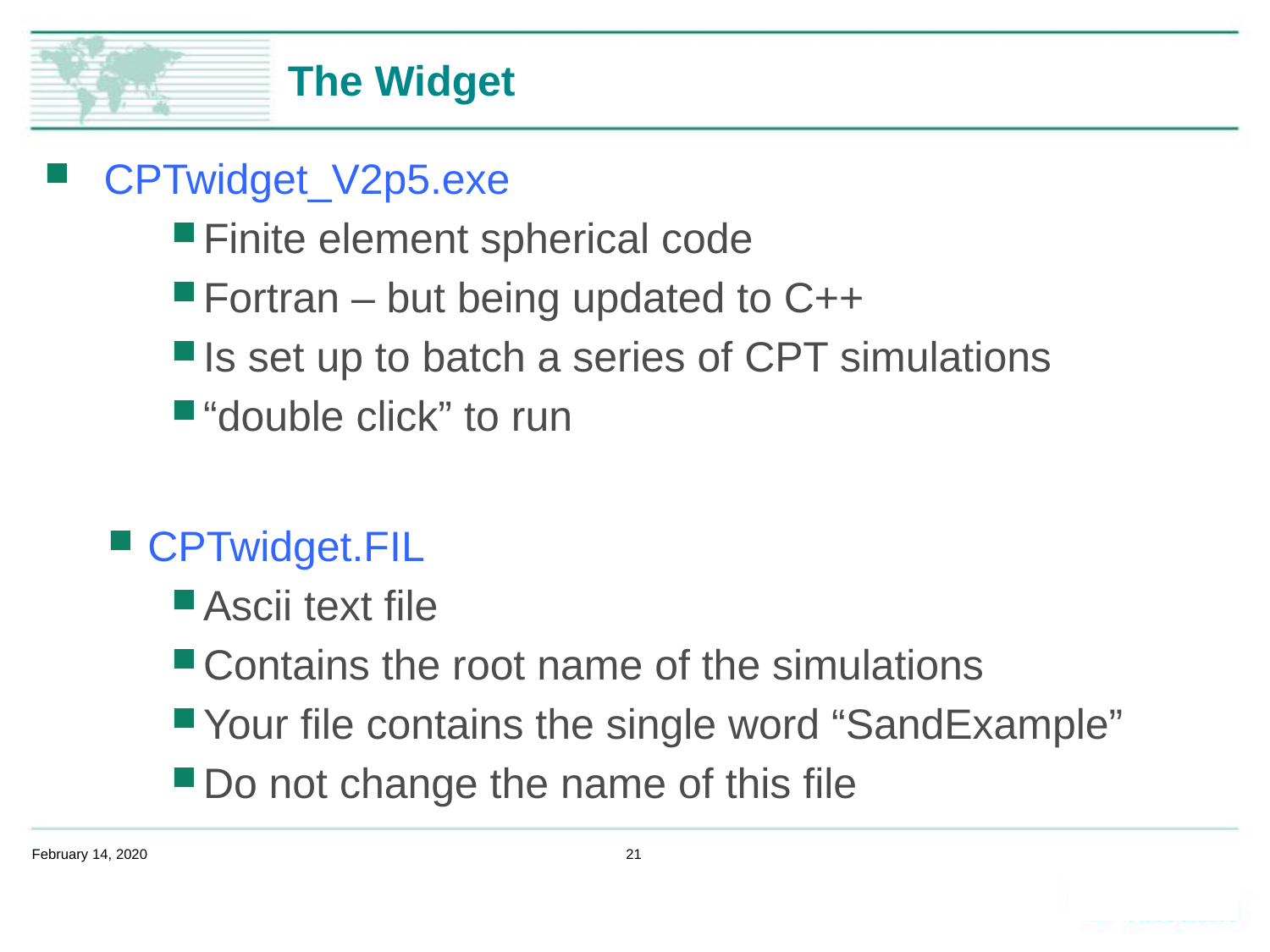

# The Widget
 CPTwidget_V2p5.exe
Finite element spherical code
Fortran – but being updated to C++
Is set up to batch a series of CPT simulations
“double click” to run

CPTwidget.FIL
Ascii text file
Contains the root name of the simulations
Your file contains the single word “SandExample”
Do not change the name of this file

February 14, 2020
21